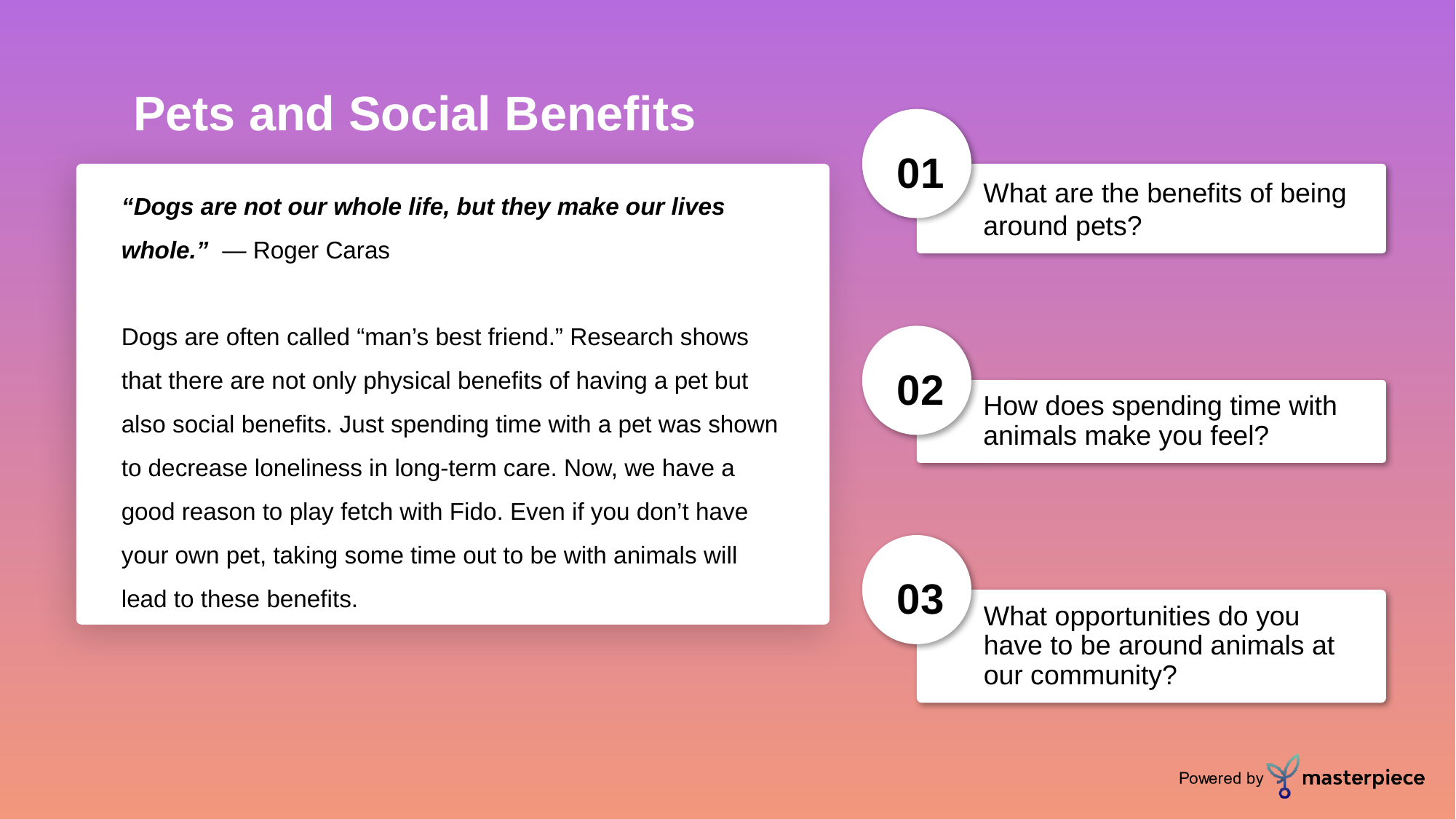

Pets and Social Benefits
01
“Dogs are not our whole life, but they make our lives whole.”  — Roger Caras

Dogs are often called “man’s best friend.” Research shows that there are not only physical benefits of having a pet but also social benefits. Just spending time with a pet was shown to decrease loneliness in long-term care. Now, we have a good reason to play fetch with Fido. Even if you don’t have your own pet, taking some time out to be with animals will lead to these benefits.
What are the benefits of being around pets?
02
How does spending time with animals make you feel?
03
What opportunities do you have to be around animals at our community?